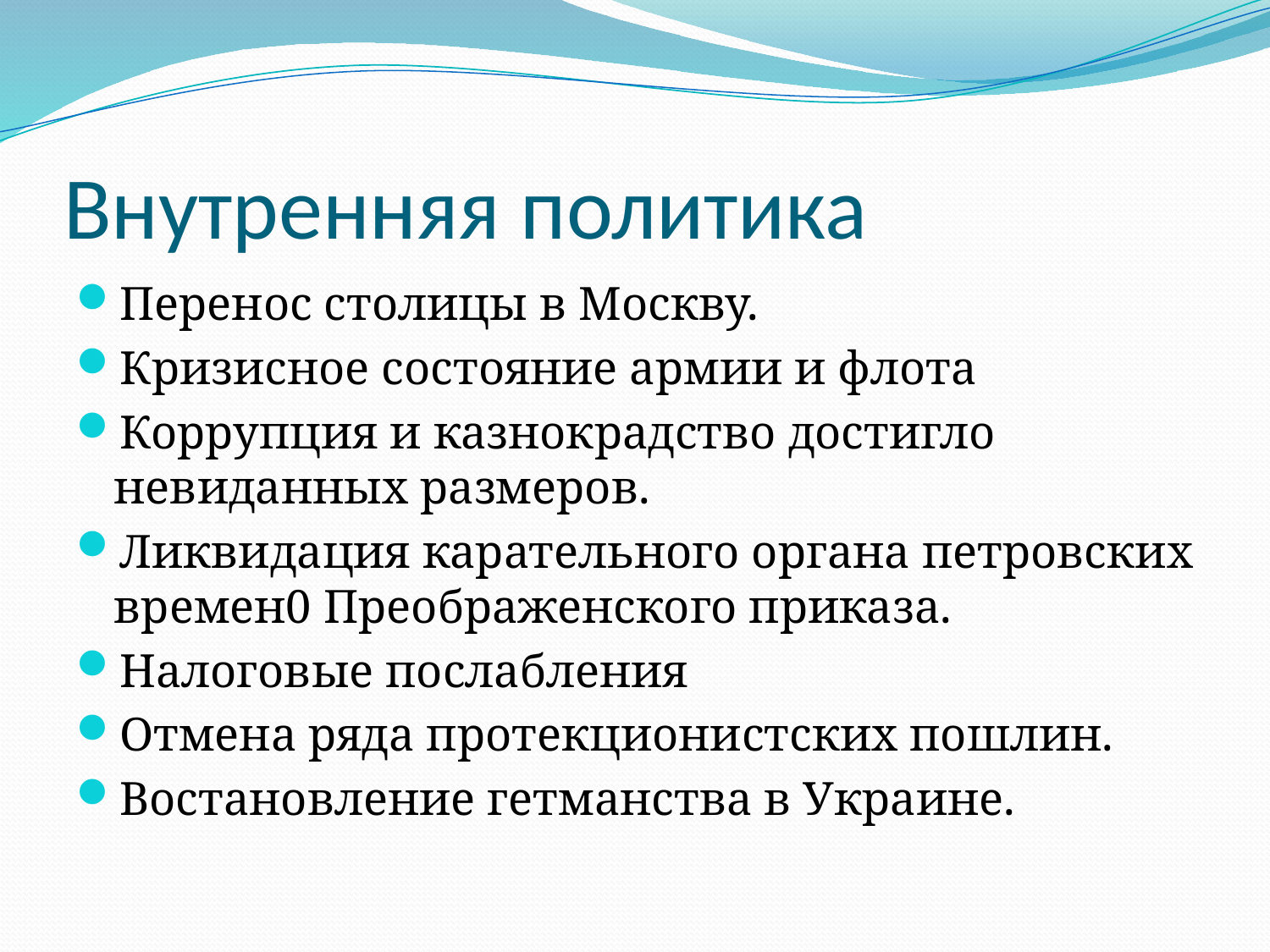

# Внутренняя политика
Перенос столицы в Москву.
Кризисное состояние армии и флота
Коррупция и казнокрадство достигло невиданных размеров.
Ликвидация карательного органа петровских времен0 Преображенского приказа.
Налоговые послабления
Отмена ряда протекционистских пошлин.
Востановление гетманства в Украине.